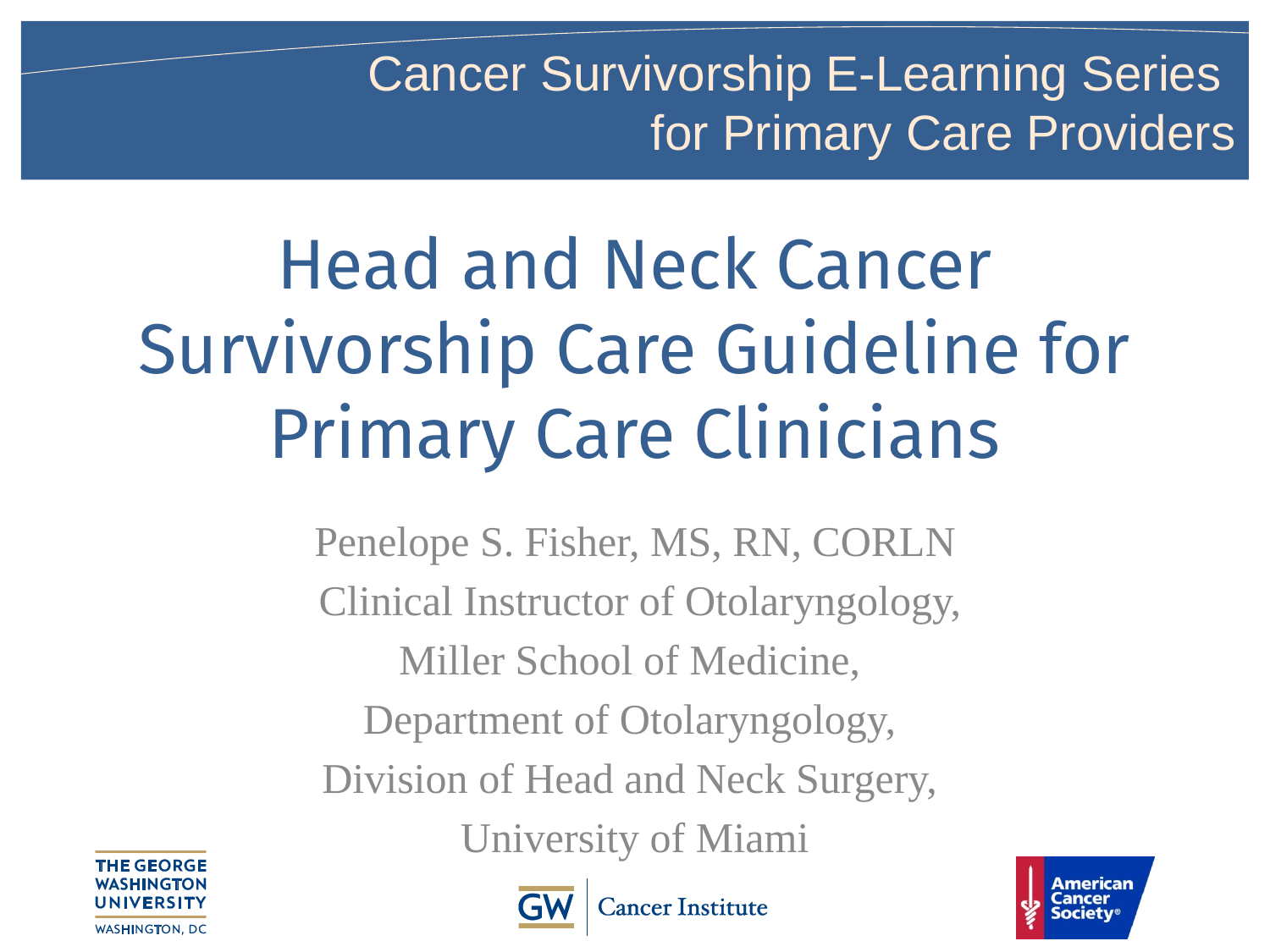

# Head and Neck Cancer Survivorship Care Guideline for Primary Care Clinicians
Penelope S. Fisher, MS, RN, CORLN
 Clinical Instructor of Otolaryngology,
Miller School of Medicine,
Department of Otolaryngology,
Division of Head and Neck Surgery,
University of Miami